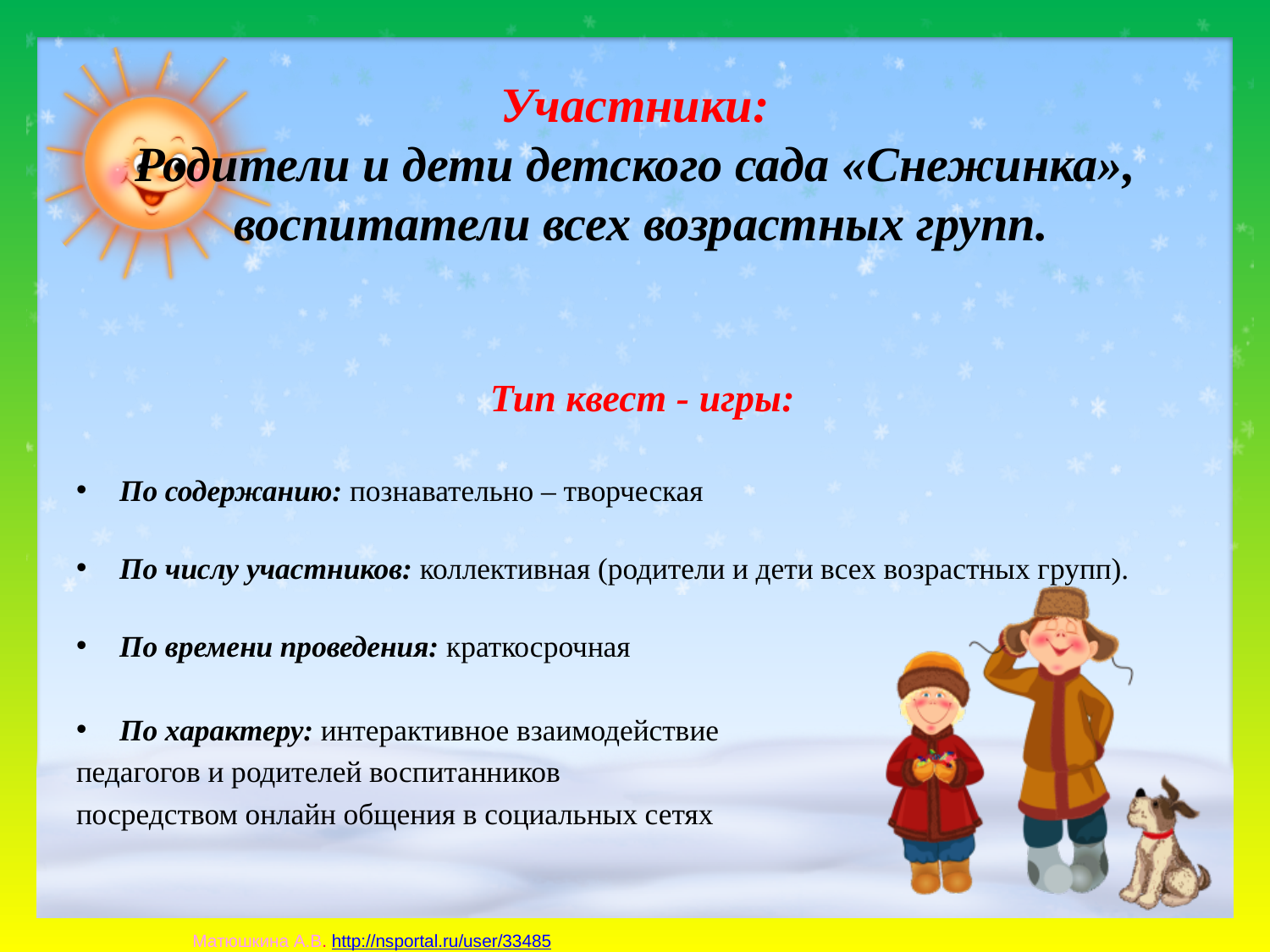

# Участники: Родители и дети детского сада «Снежинка», воспитатели всех возрастных групп.
  Тип квест - игры:
По содержанию: познавательно – творческая
По числу участников: коллективная (родители и дети всех возрастных групп).
По времени проведения: краткосрочная

По характеру: интерактивное взаимодействие
педагогов и родителей воспитанников
посредством онлайн общения в социальных сетях